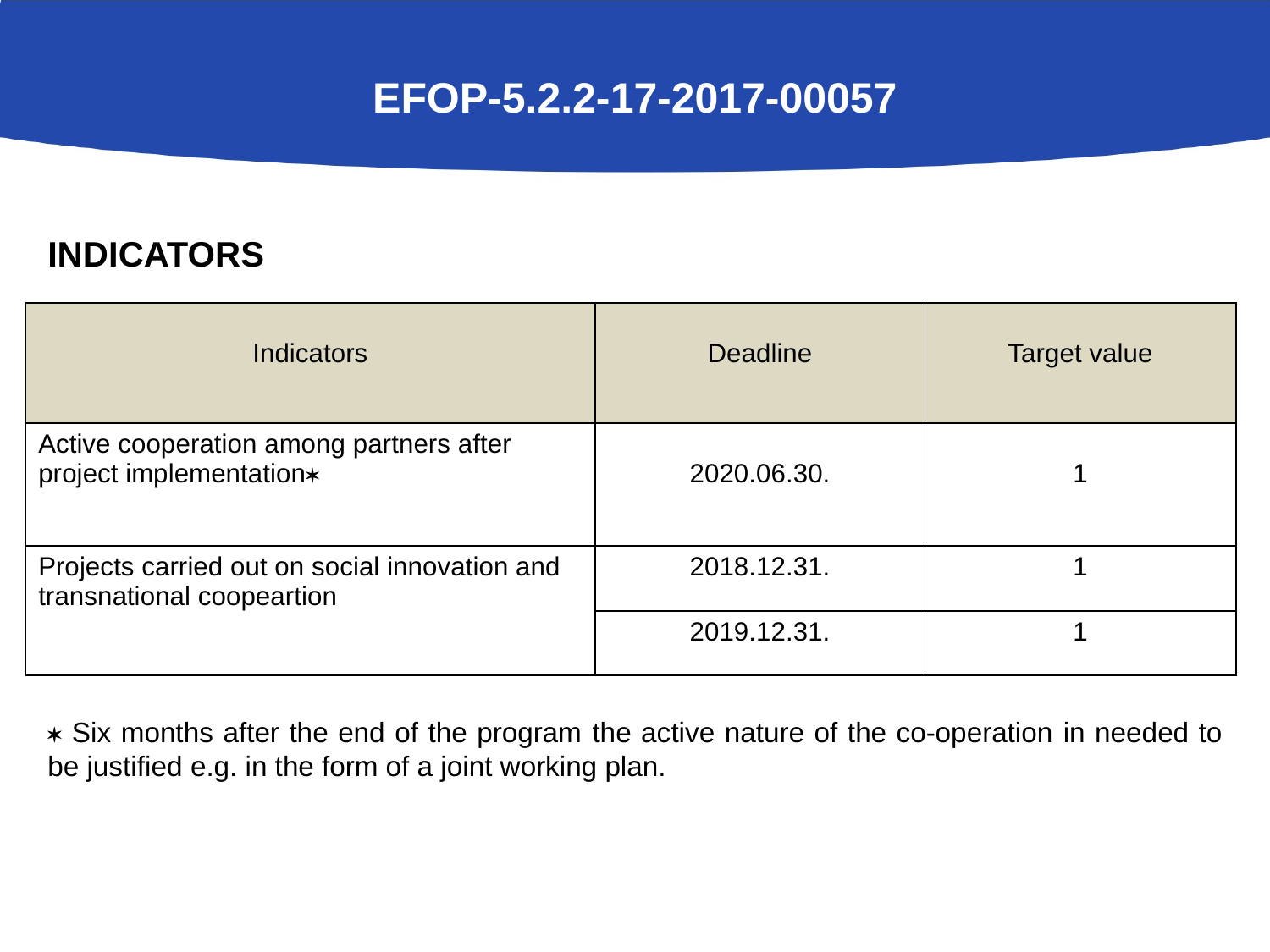

# EFOP-5.2.2-17-2017-00057
INDICATORS

∗ Six months after the end of the program the active nature of the co-operation in needed to be justified e.g. in the form of a joint working plan.
| Indicators | Deadline | Target value |
| --- | --- | --- |
| Active cooperation among partners after project implementation∗ | 2020.06.30. | 1 |
| Projects carried out on social innovation and transnational coopeartion | 2018.12.31. | 1 |
|  | 2019.12.31. | 1 |